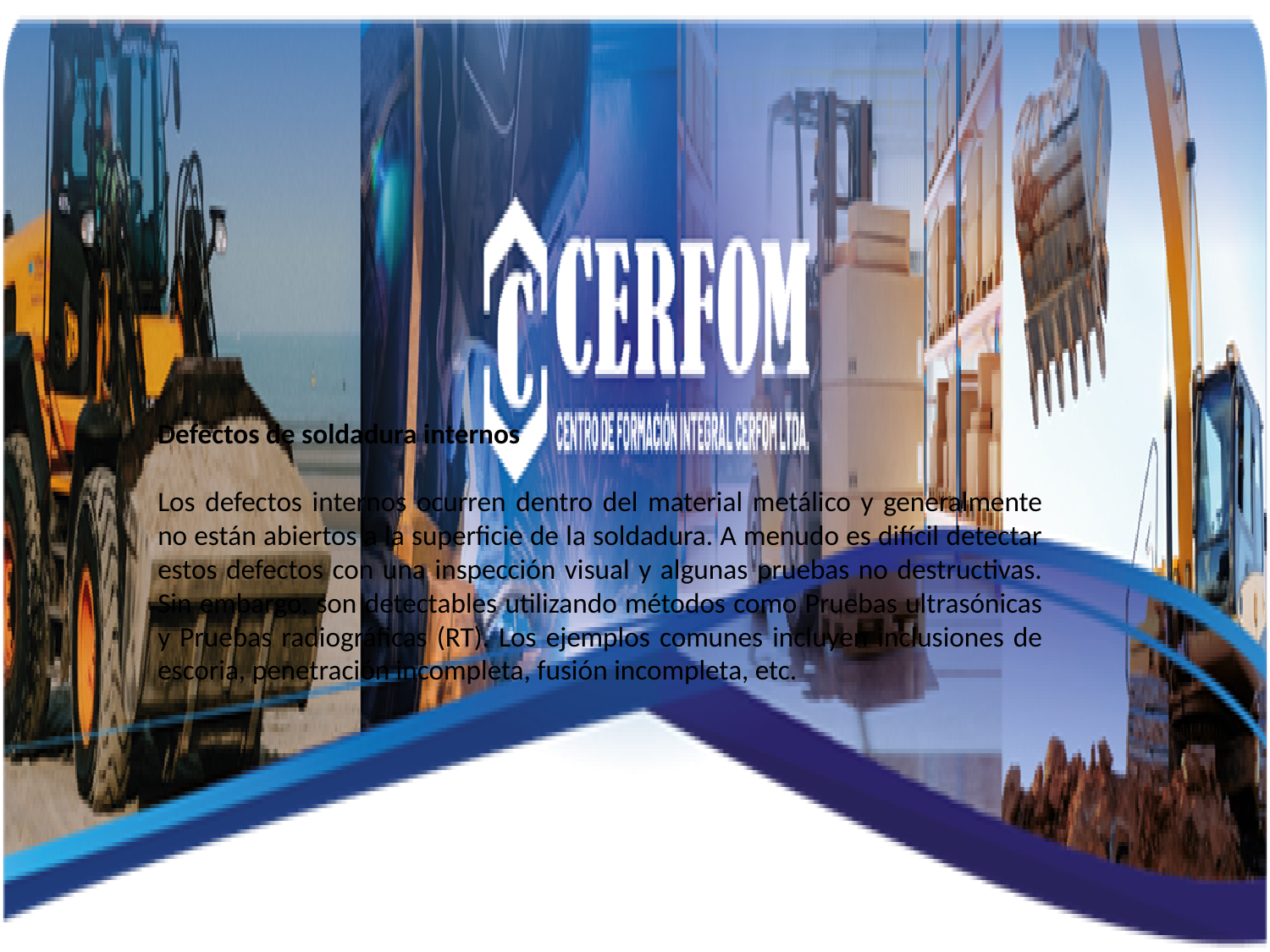

Defectos de soldadura internos

Los defectos internos ocurren dentro del material metálico y generalmente no están abiertos a la superficie de la soldadura. A menudo es difícil detectar estos defectos con una inspección visual y algunas pruebas no destructivas. Sin embargo, son detectables utilizando métodos como Pruebas ultrasónicas y Pruebas radiográficas (RT). Los ejemplos comunes incluyen inclusiones de escoria, penetración incompleta, fusión incompleta, etc.